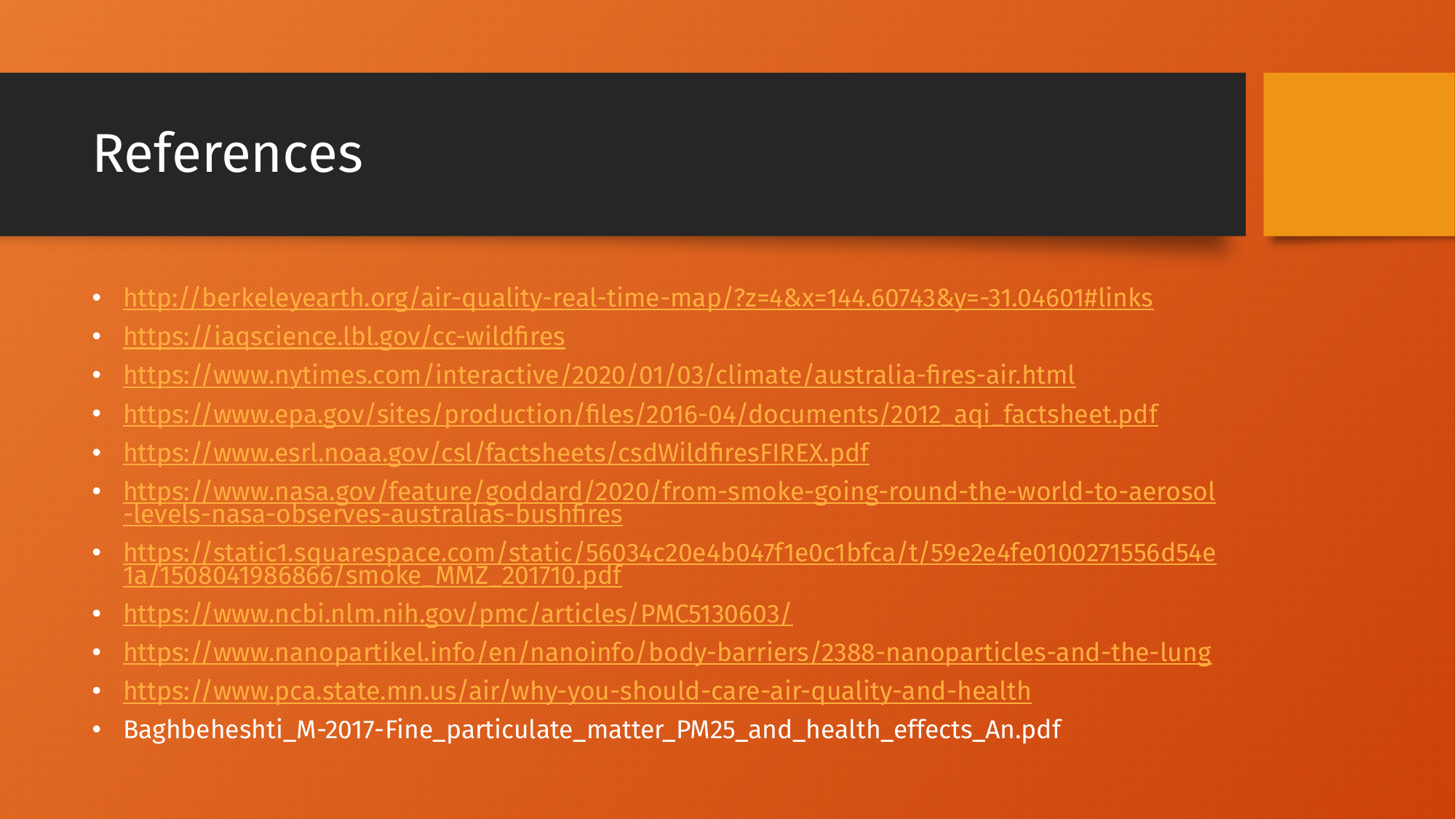

# References
http://berkeleyearth.org/air-quality-real-time-map/?z=4&x=144.60743&y=-31.04601#links
https://iaqscience.lbl.gov/cc-wildfires
https://www.nytimes.com/interactive/2020/01/03/climate/australia-fires-air.html
https://www.epa.gov/sites/production/files/2016-04/documents/2012_aqi_factsheet.pdf
https://www.esrl.noaa.gov/csl/factsheets/csdWildfiresFIREX.pdf
https://www.nasa.gov/feature/goddard/2020/from-smoke-going-round-the-world-to-aerosol-levels-nasa-observes-australias-bushfires
https://static1.squarespace.com/static/56034c20e4b047f1e0c1bfca/t/59e2e4fe0100271556d54e1a/1508041986866/smoke_MMZ_201710.pdf
https://www.ncbi.nlm.nih.gov/pmc/articles/PMC5130603/
https://www.nanopartikel.info/en/nanoinfo/body-barriers/2388-nanoparticles-and-the-lung
https://www.pca.state.mn.us/air/why-you-should-care-air-quality-and-health
Baghbeheshti_M-2017-Fine_particulate_matter_PM25_and_health_effects_An.pdf